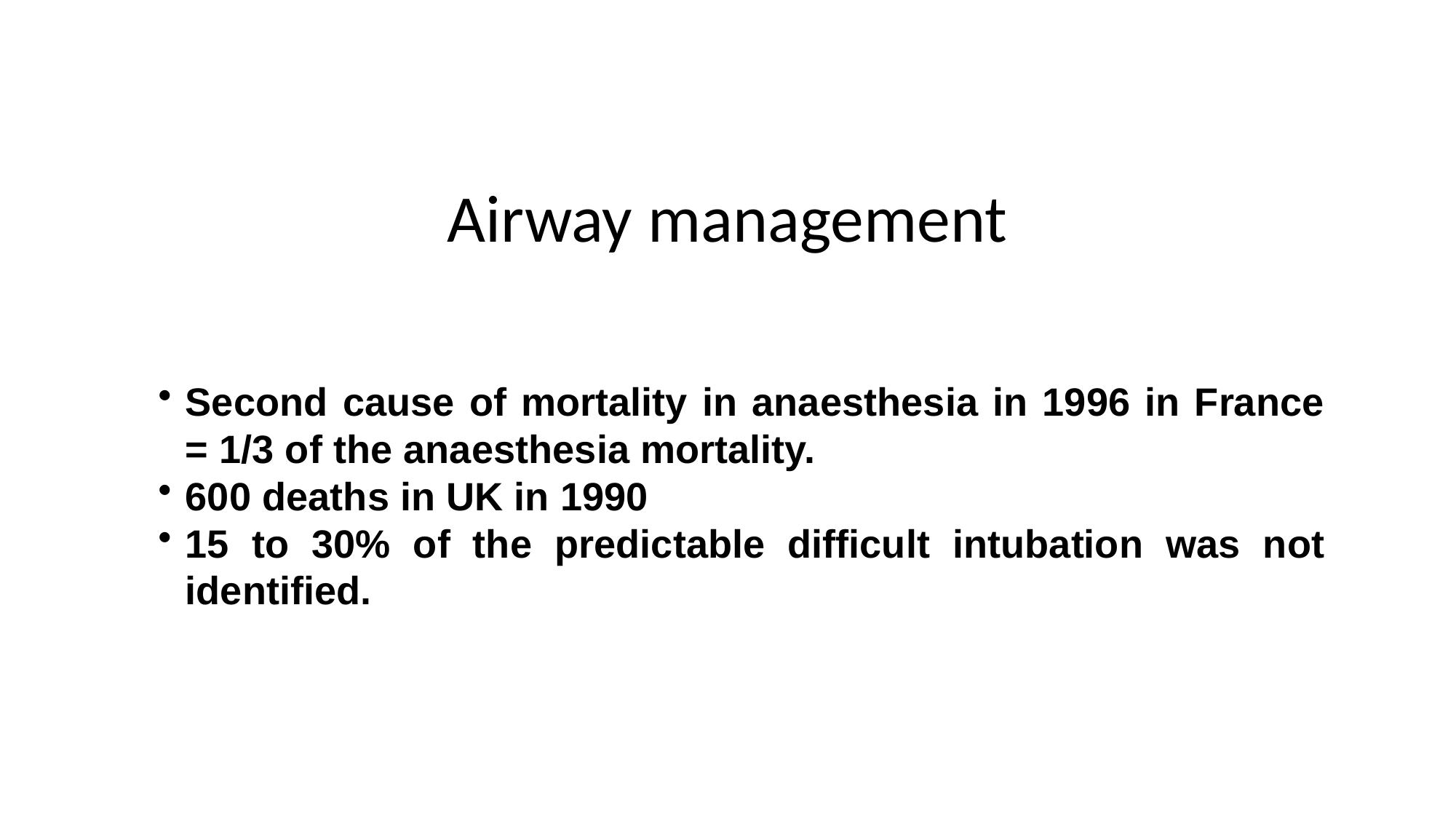

# Airway management
Second cause of mortality in anaesthesia in 1996 in France = 1/3 of the anaesthesia mortality.
600 deaths in UK in 1990
15 to 30% of the predictable difficult intubation was not identified.